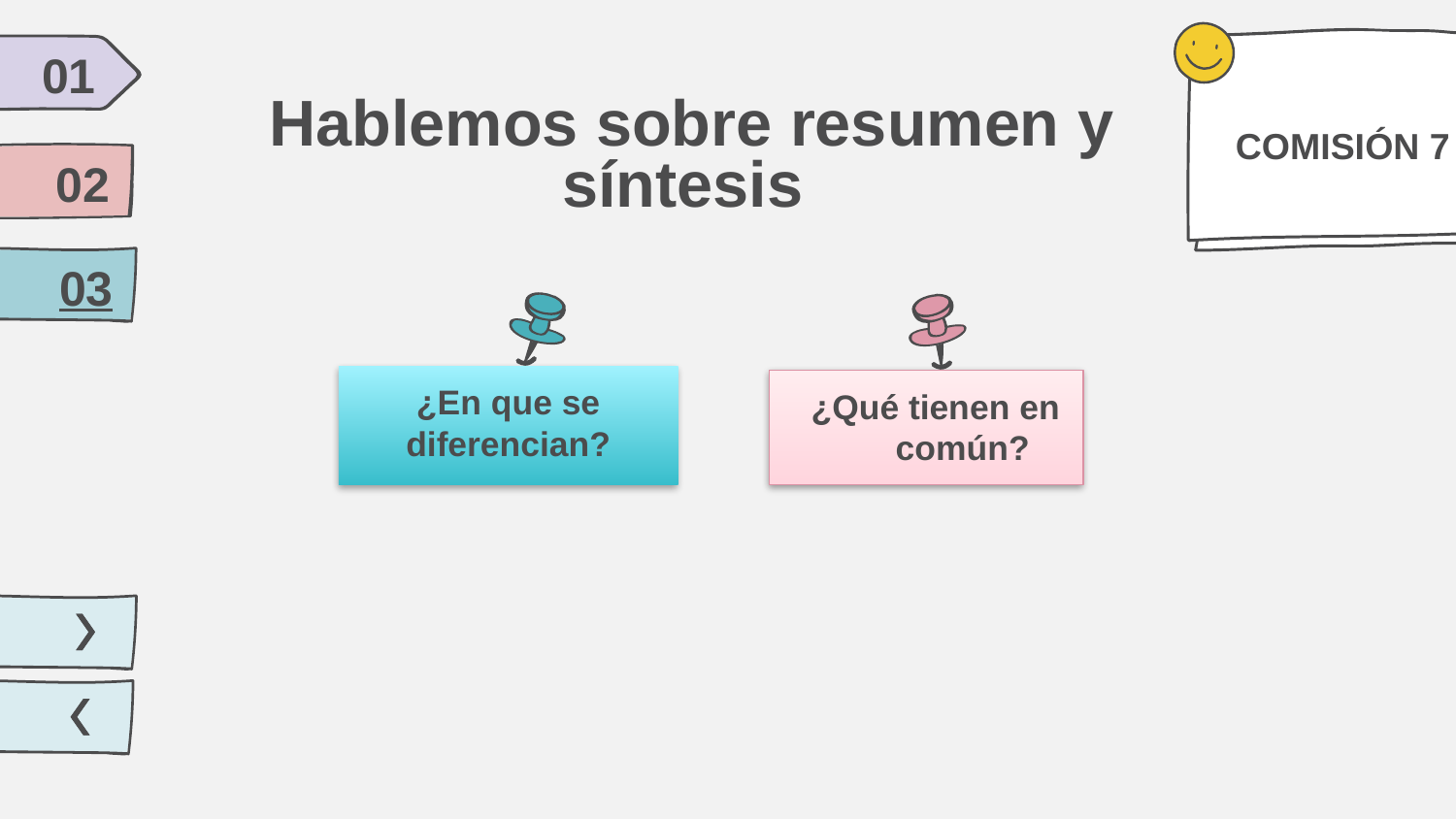

01
# Hablemos sobre resumen y síntesis
COMISIÓN 7
02
03

¿En que se diferencian?
¿Qué tienen en común?